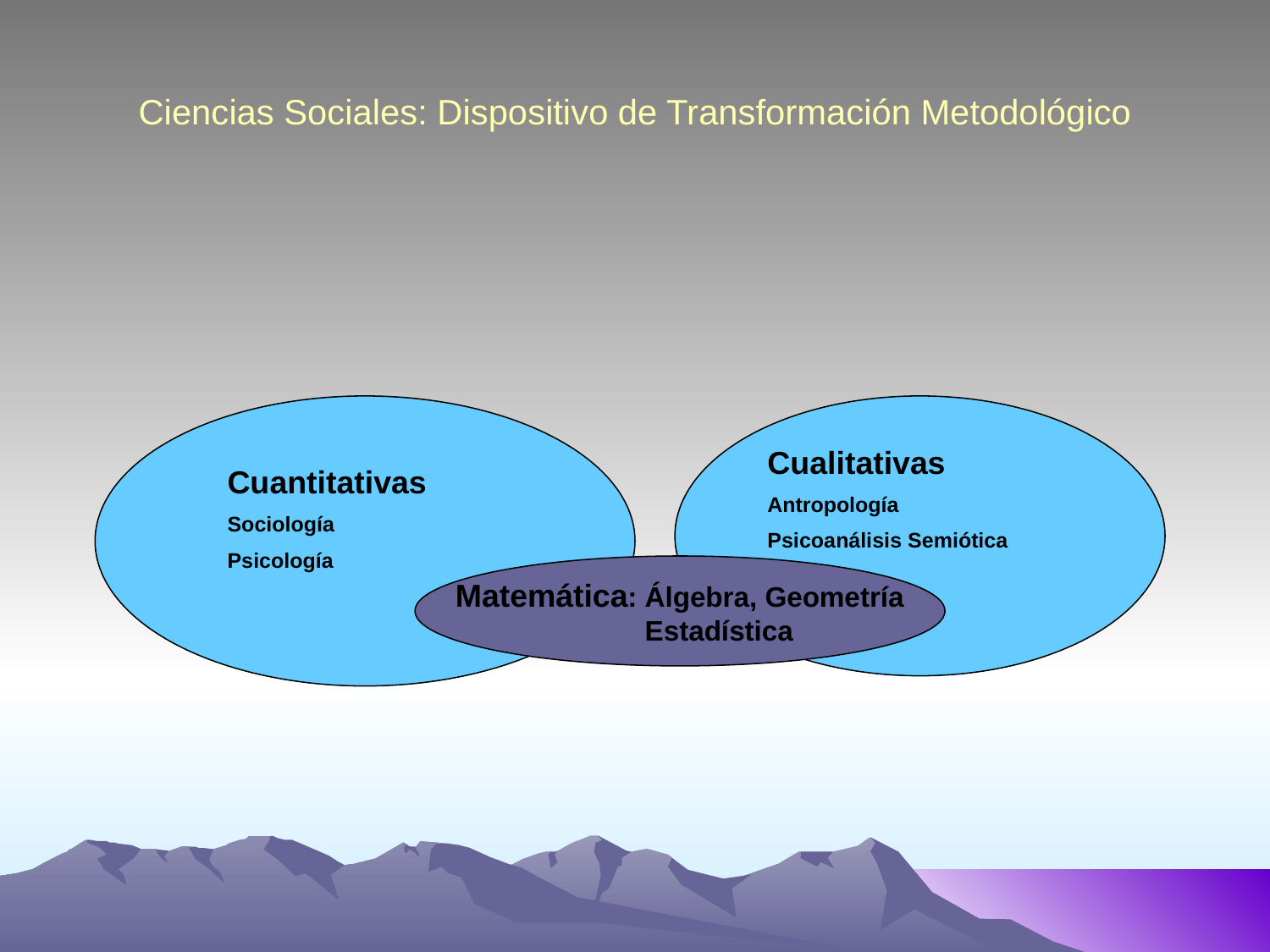

# Ciencias Sociales: Dispositivo de Transformación Metodológico

Cualitativas
Antropología
Psicoanálisis Semiótica
Cuantitativas
Sociología
Psicología
Matemática: Álgebra, Geometría
          Estadística